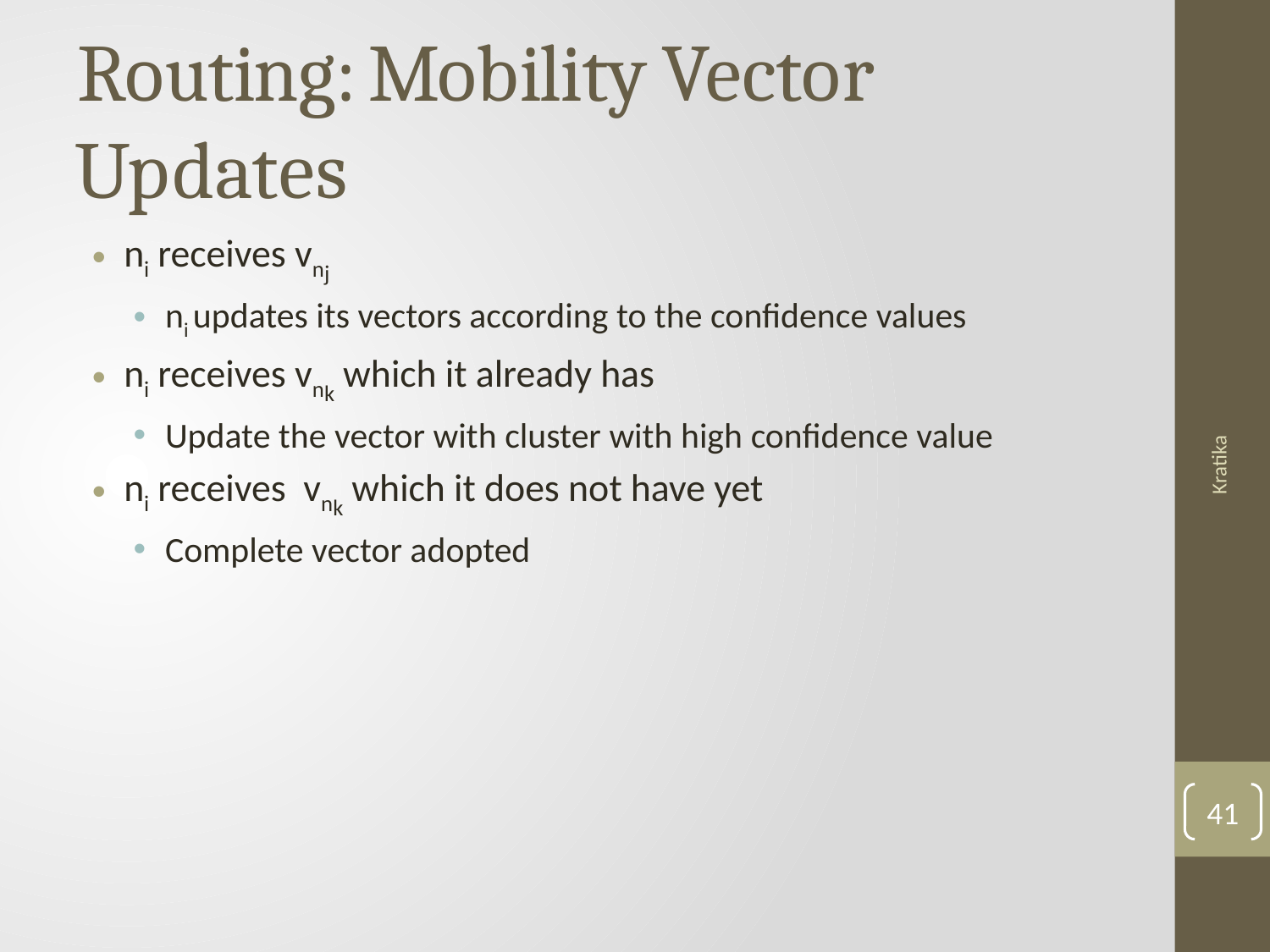

# Routing: Mobility Vector Updates
ni receives vnj
ni updates its vectors according to the confidence values
ni receives vnk which it already has
Update the vector with cluster with high confidence value
ni receives  vnk which it does not have yet
Complete vector adopted
Kratika
41